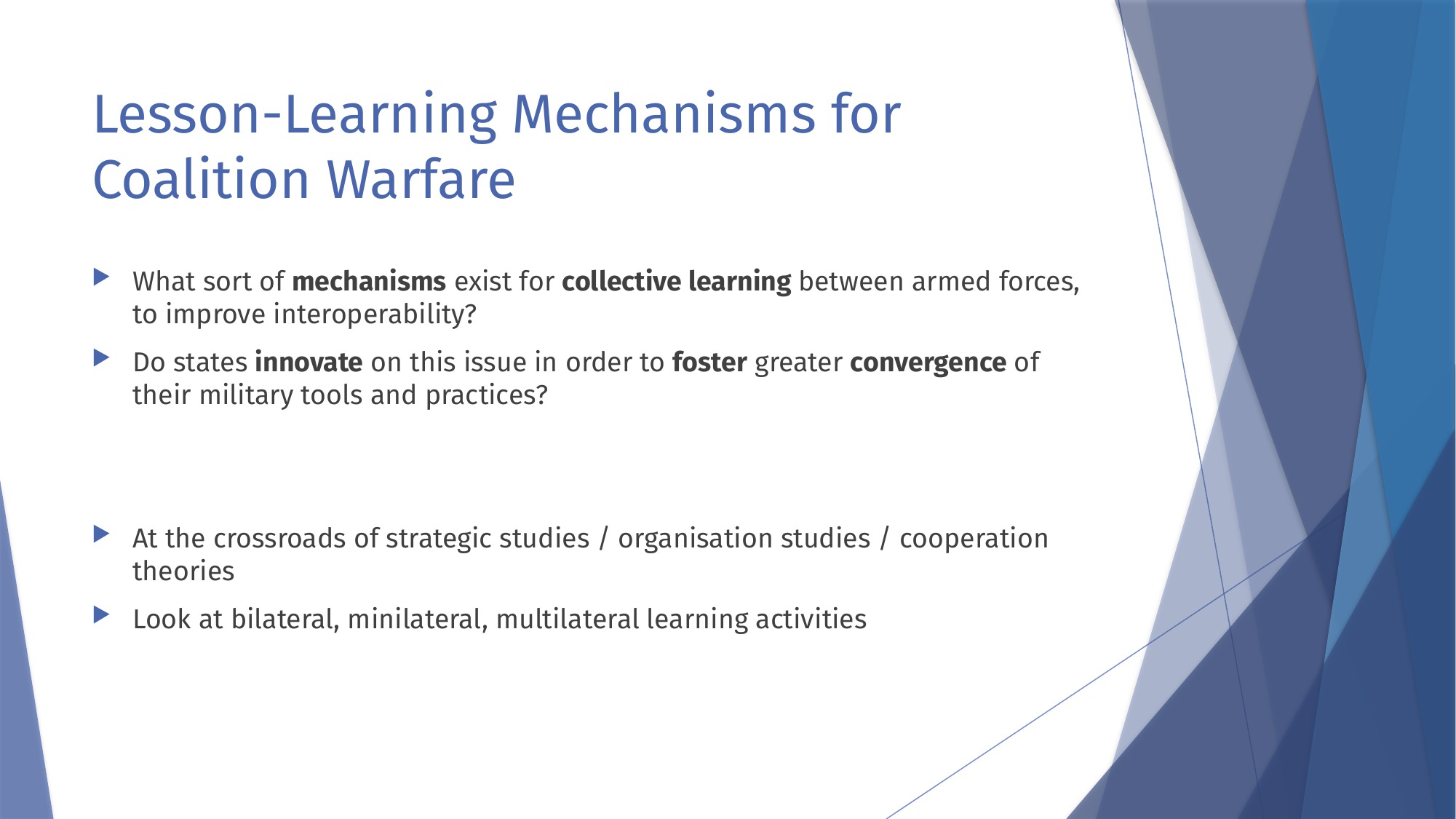

# Lesson-Learning Mechanisms for Coalition Warfare
What sort of mechanisms exist for collective learning between armed forces, to improve interoperability?
Do states innovate on this issue in order to foster greater convergence of their military tools and practices?

At the crossroads of strategic studies / organisation studies / cooperation theories
Look at bilateral, minilateral, multilateral learning activities